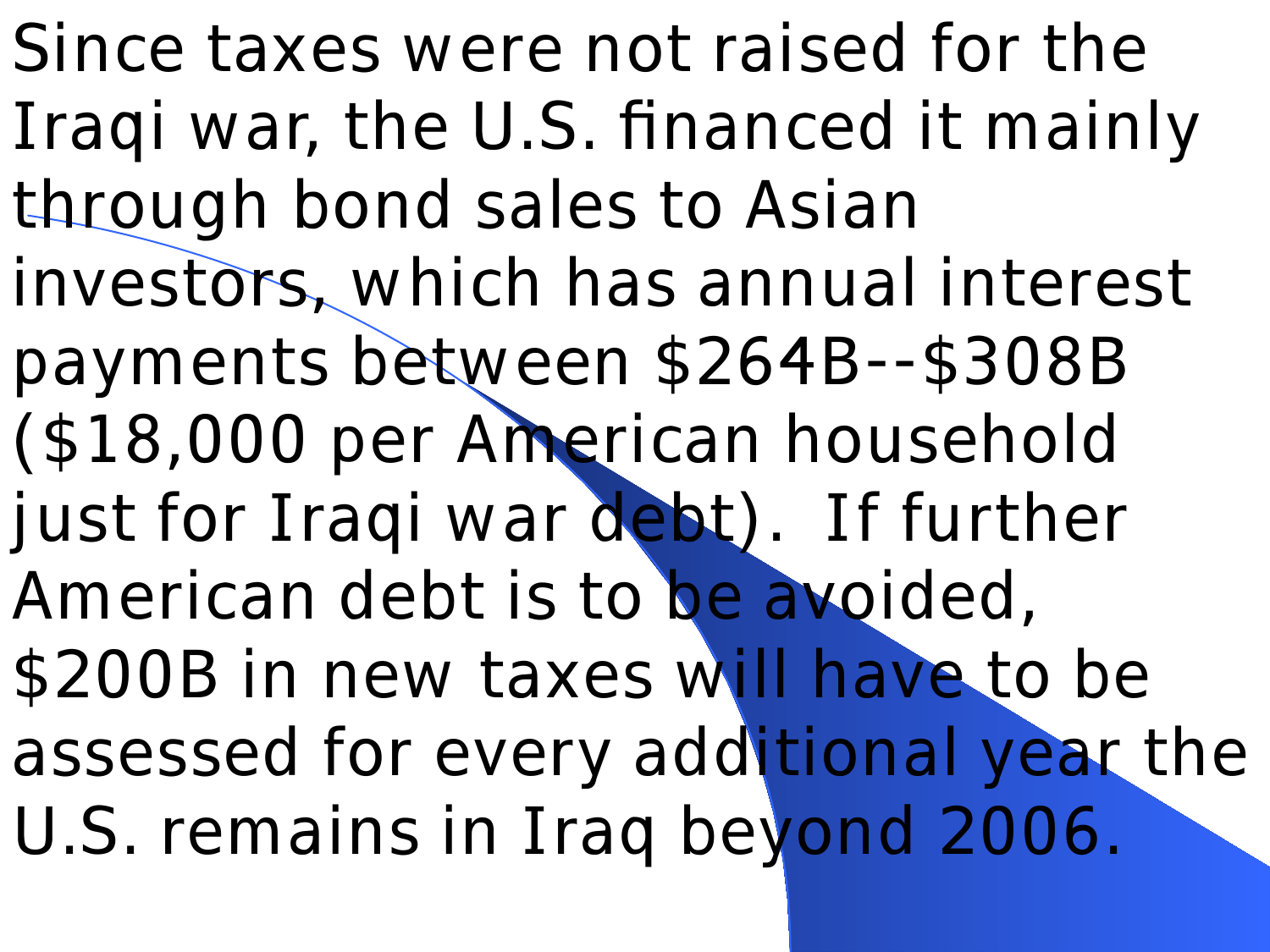

Since taxes were not raised for the Iraqi war, the U.S. financed it mainly through bond sales to Asian investors, which has annual interest payments between $264B--$308B ($18,000 per American household just for Iraqi war debt).  If further American debt is to be avoided, $200B in new taxes will have to be assessed for every additional year the U.S. remains in Iraq beyond 2006.